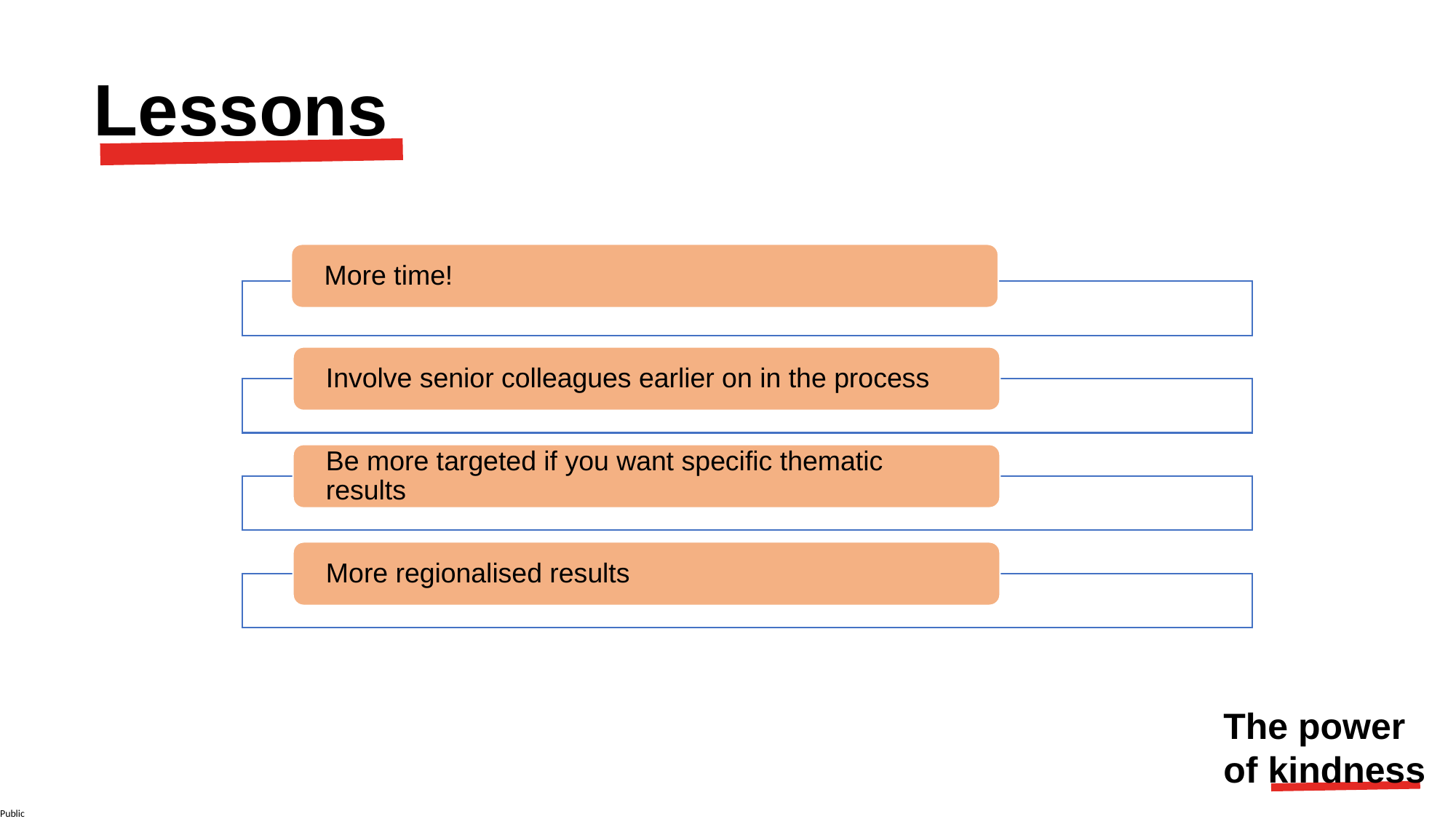

# Lessons
More time!
Involve senior colleagues earlier on in the process
Be more targeted if you want specific thematic results
More regionalised results
The power
of kindness